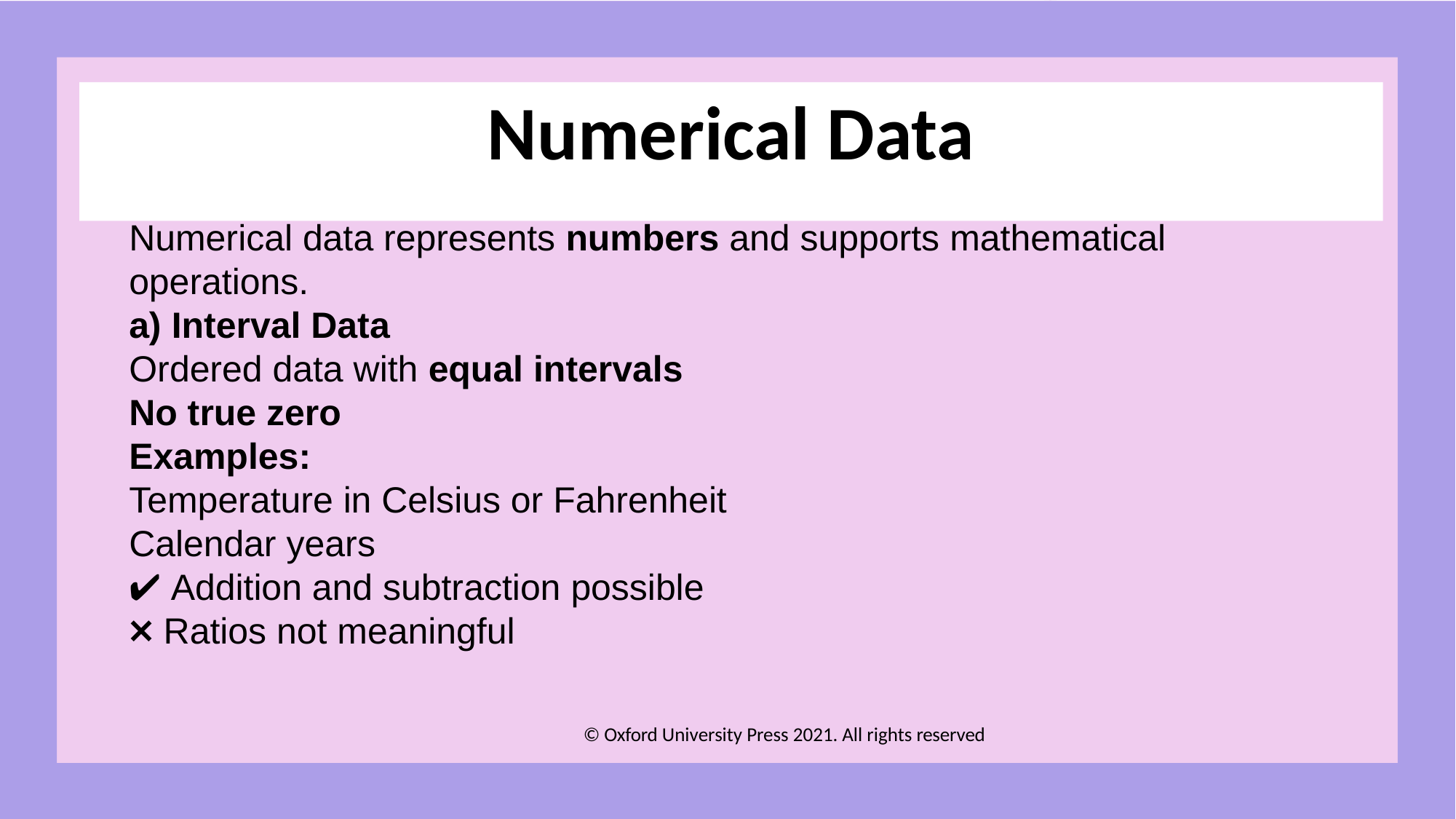

# Numerical Data
Numerical data represents numbers and supports mathematical operations.
a) Interval Data
Ordered data with equal intervals
No true zero
Examples:
Temperature in Celsius or Fahrenheit
Calendar years
✔️ Addition and subtraction possible
❌ Ratios not meaningful

© Oxford University Press 2021. All rights reserved